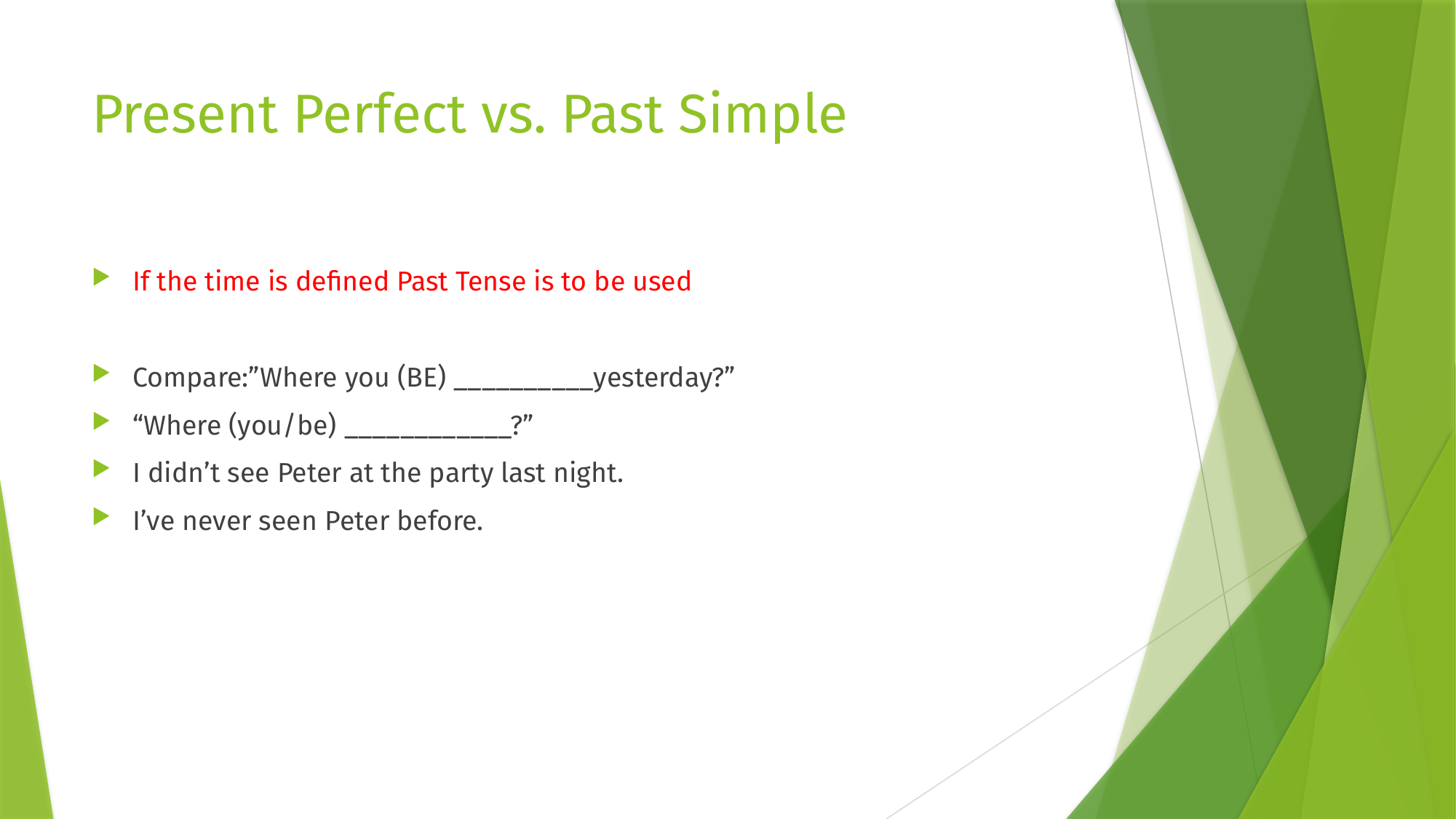

# Present Perfect vs. Past Simple
If the time is defined Past Tense is to be used

Compare:”Where you (BE) __________yesterday?”
“Where (you/be) ____________?”
I didn’t see Peter at the party last night.
I’ve never seen Peter before.